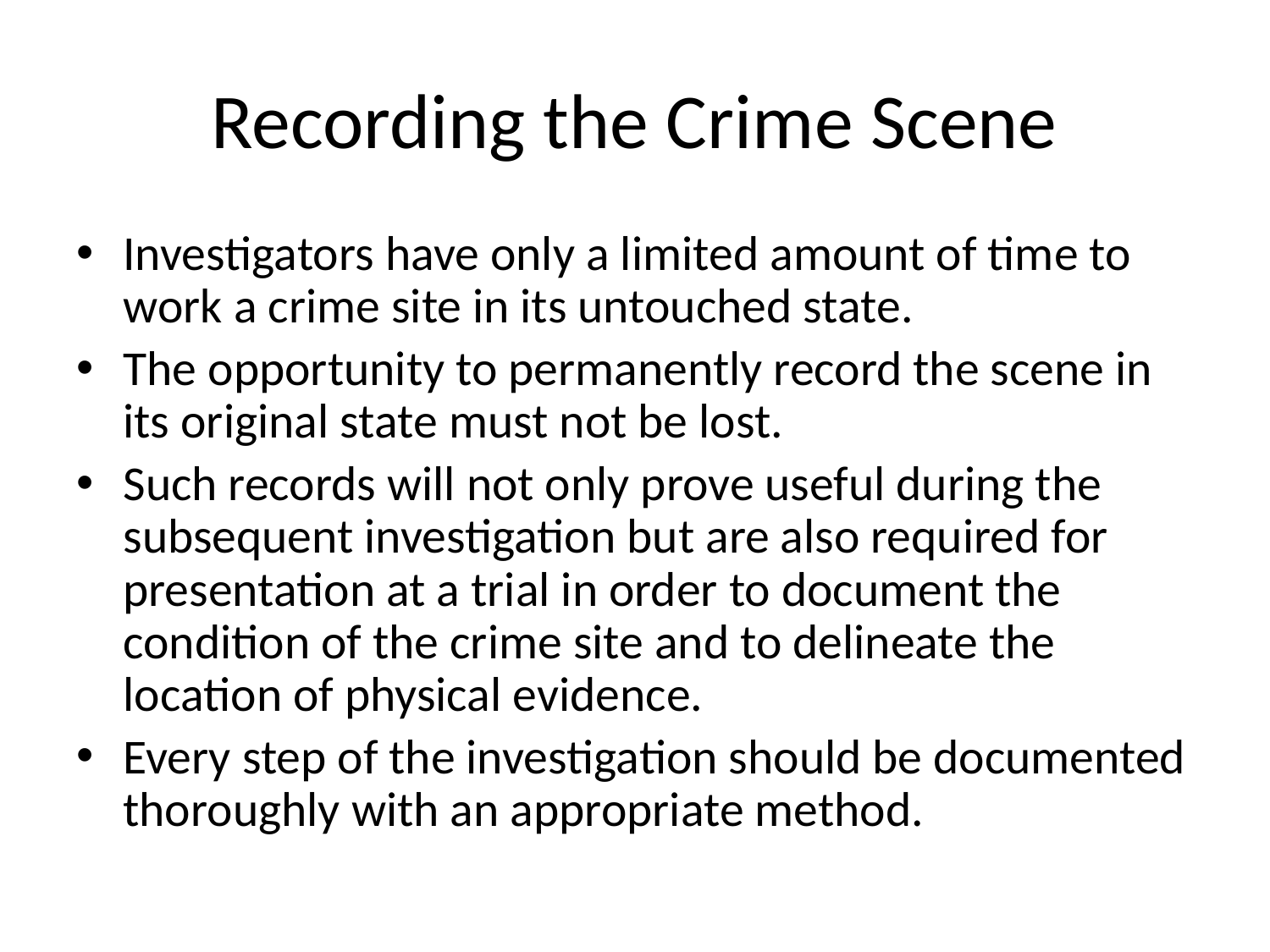

# Recording the Crime Scene
Investigators have only a limited amount of time to work a crime site in its untouched state.
The opportunity to permanently record the scene in its original state must not be lost.
Such records will not only prove useful during the subsequent investigation but are also required for presentation at a trial in order to document the condition of the crime site and to delineate the location of physical evidence.
Every step of the investigation should be documented thoroughly with an appropriate method.